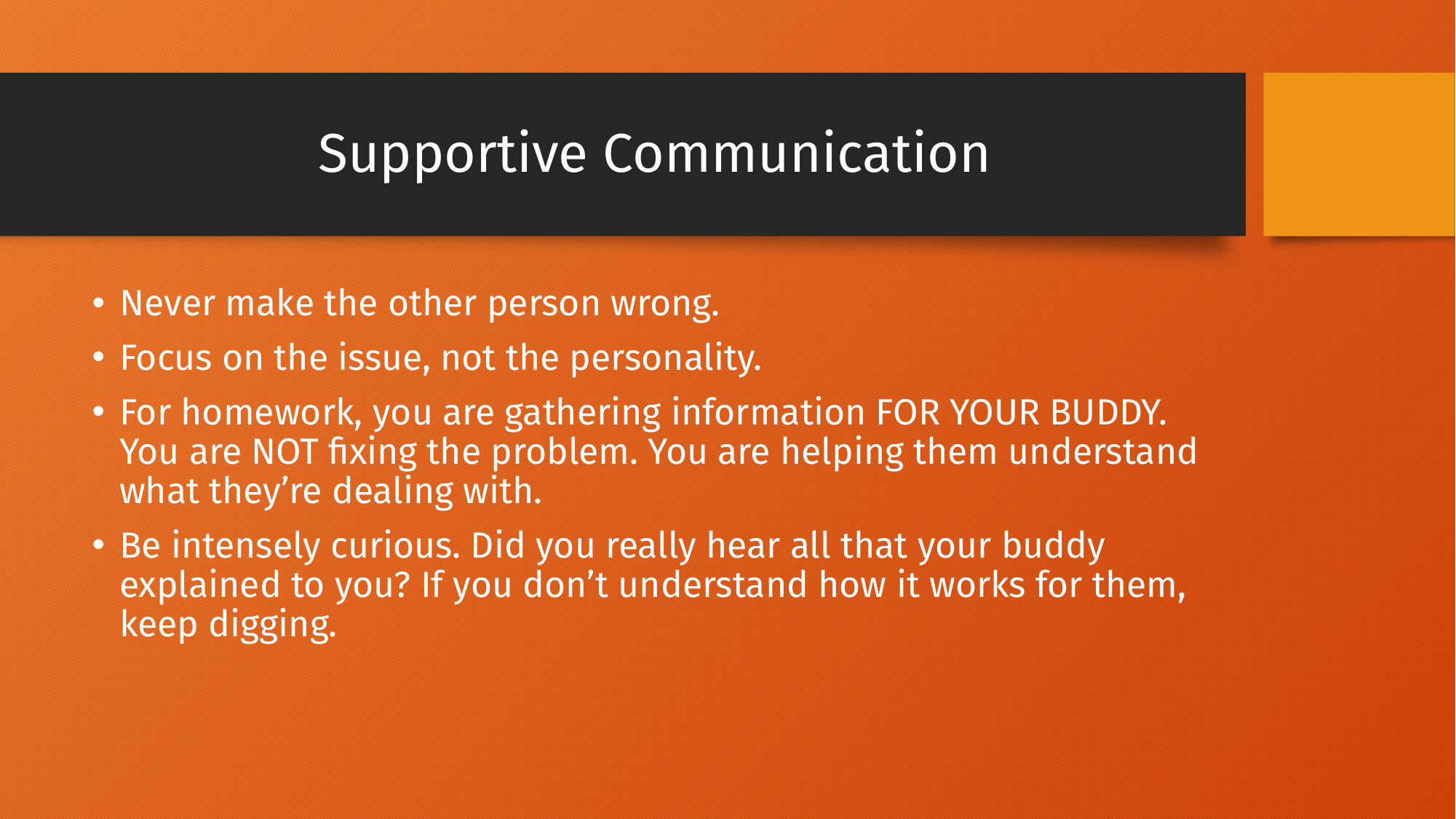

# Supportive Communication
Never make the other person wrong.
Focus on the issue, not the personality.
For homework, you are gathering information FOR YOUR BUDDY. You are NOT fixing the problem. You are helping them understand what they’re dealing with.
Be intensely curious. Did you really hear all that your buddy explained to you? If you don’t understand how it works for them, keep digging.